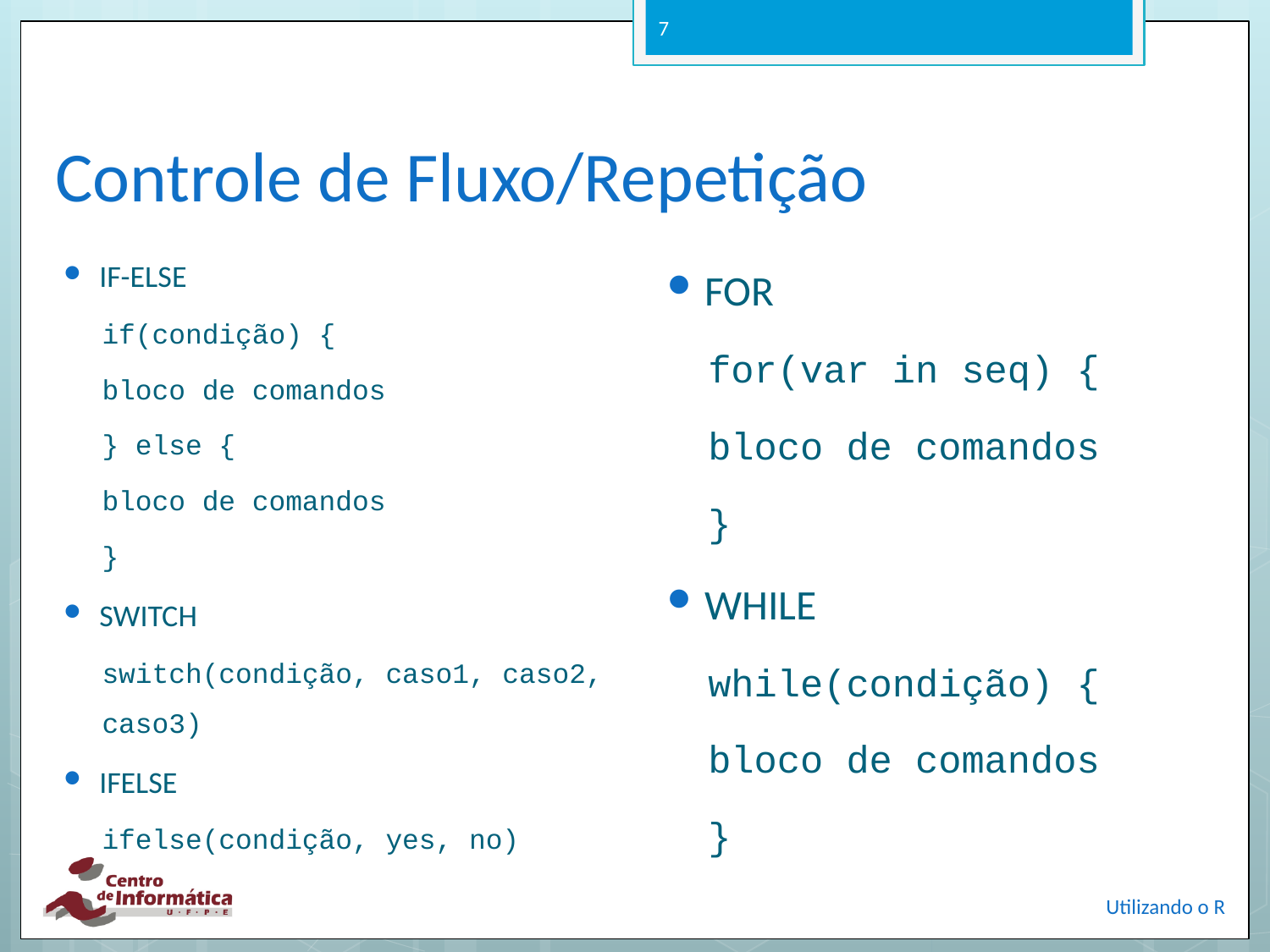

7
# Controle de Fluxo/Repetição
IF-ELSE
if(condição) {
bloco de comandos
} else {
bloco de comandos
}
SWITCH
switch(condição, caso1, caso2, caso3)
IFELSE
ifelse(condição, yes, no)
FOR
for(var in seq) {
bloco de comandos
}
WHILE
while(condição) {
bloco de comandos
}
Utilizando o R